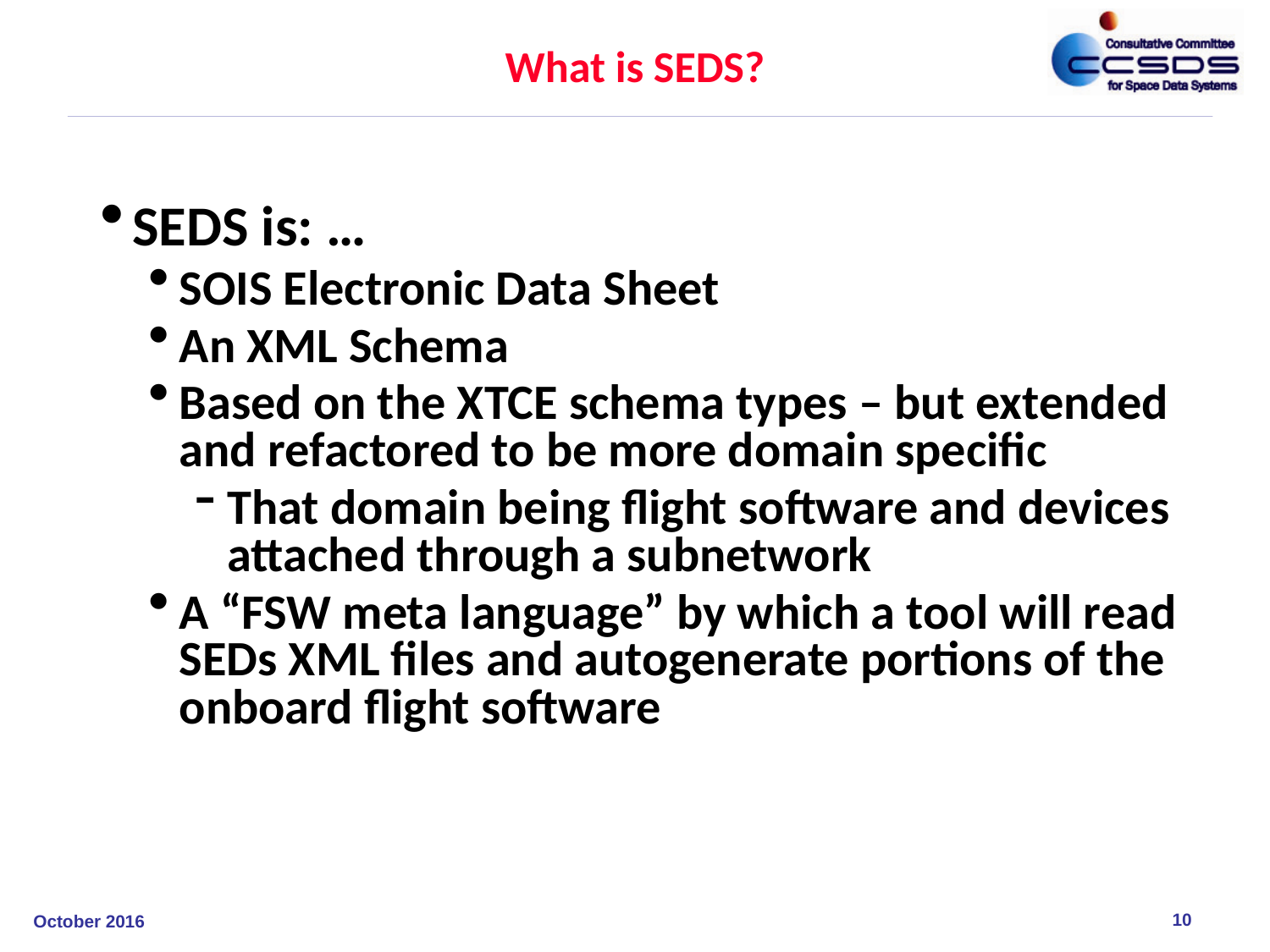

# What is SEDS?
SEDS is: …
SOIS Electronic Data Sheet
An XML Schema
Based on the XTCE schema types – but extended and refactored to be more domain specific
That domain being flight software and devices attached through a subnetwork
A “FSW meta language” by which a tool will read SEDs XML files and autogenerate portions of the onboard flight software